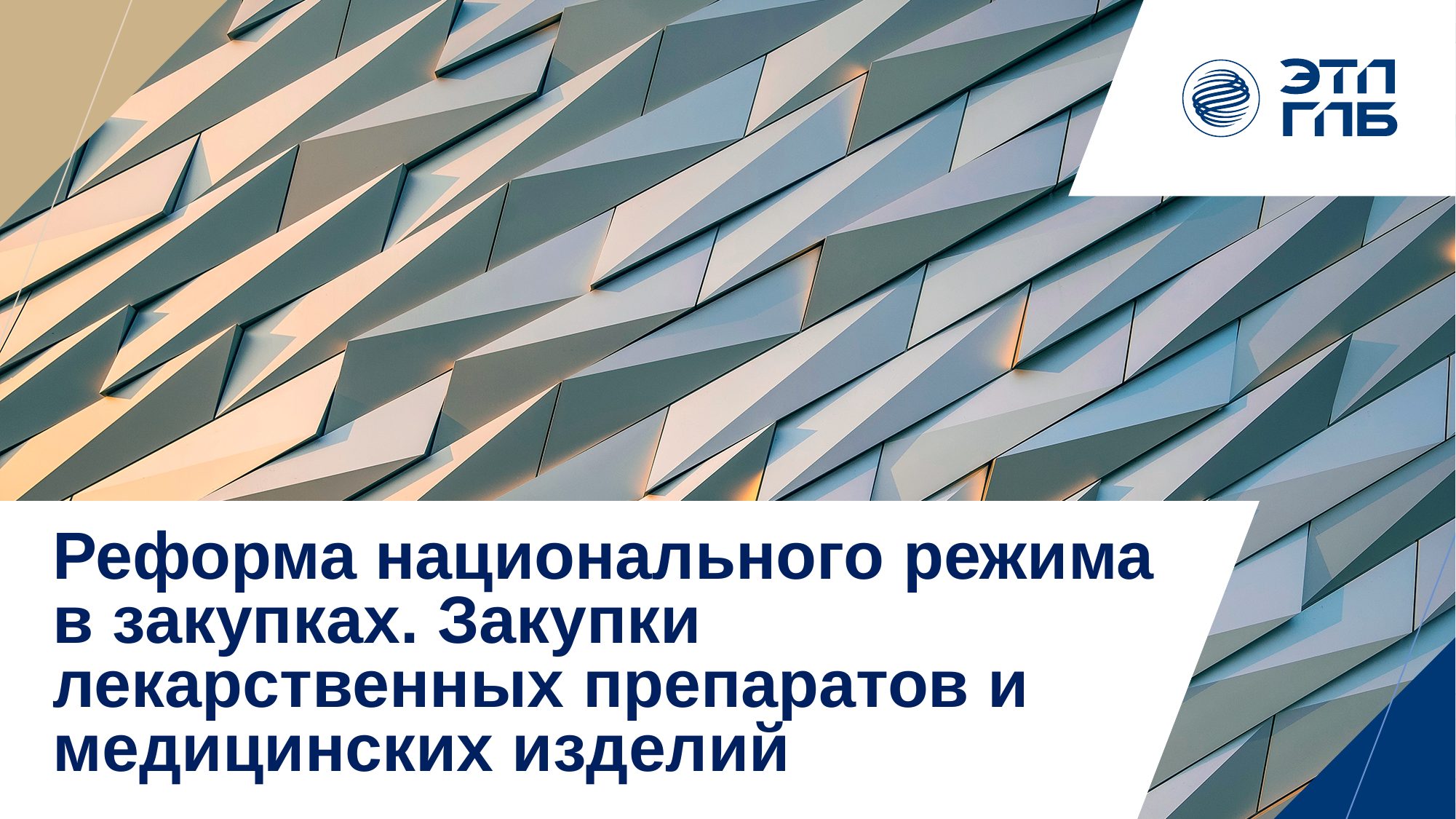

# Реформа национального режима в закупках. Закупки лекарственных препаратов и медицинских изделий